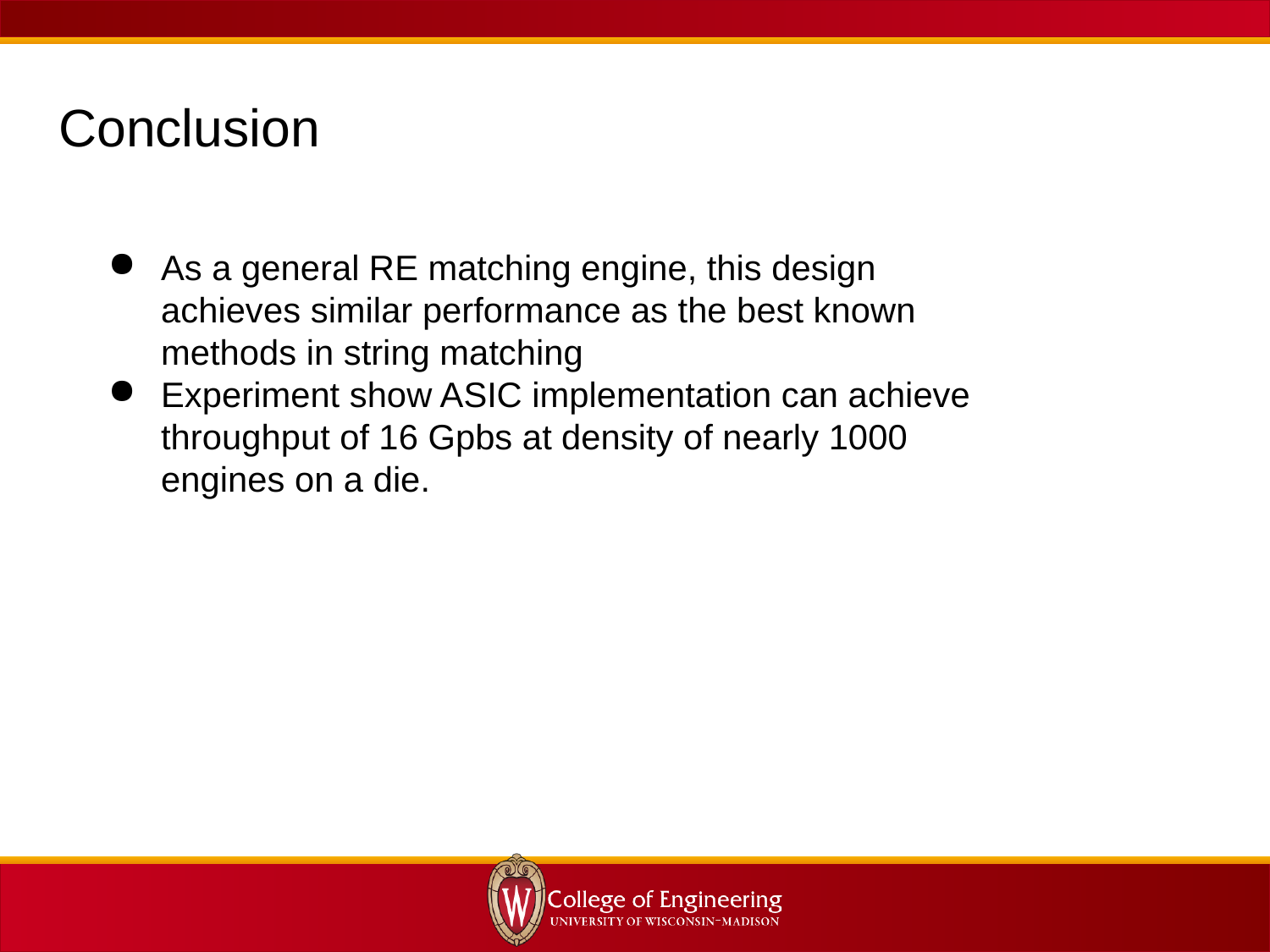

Conclusion
As a general RE matching engine, this design achieves similar performance as the best known methods in string matching
Experiment show ASIC implementation can achieve throughput of 16 Gpbs at density of nearly 1000 engines on a die.